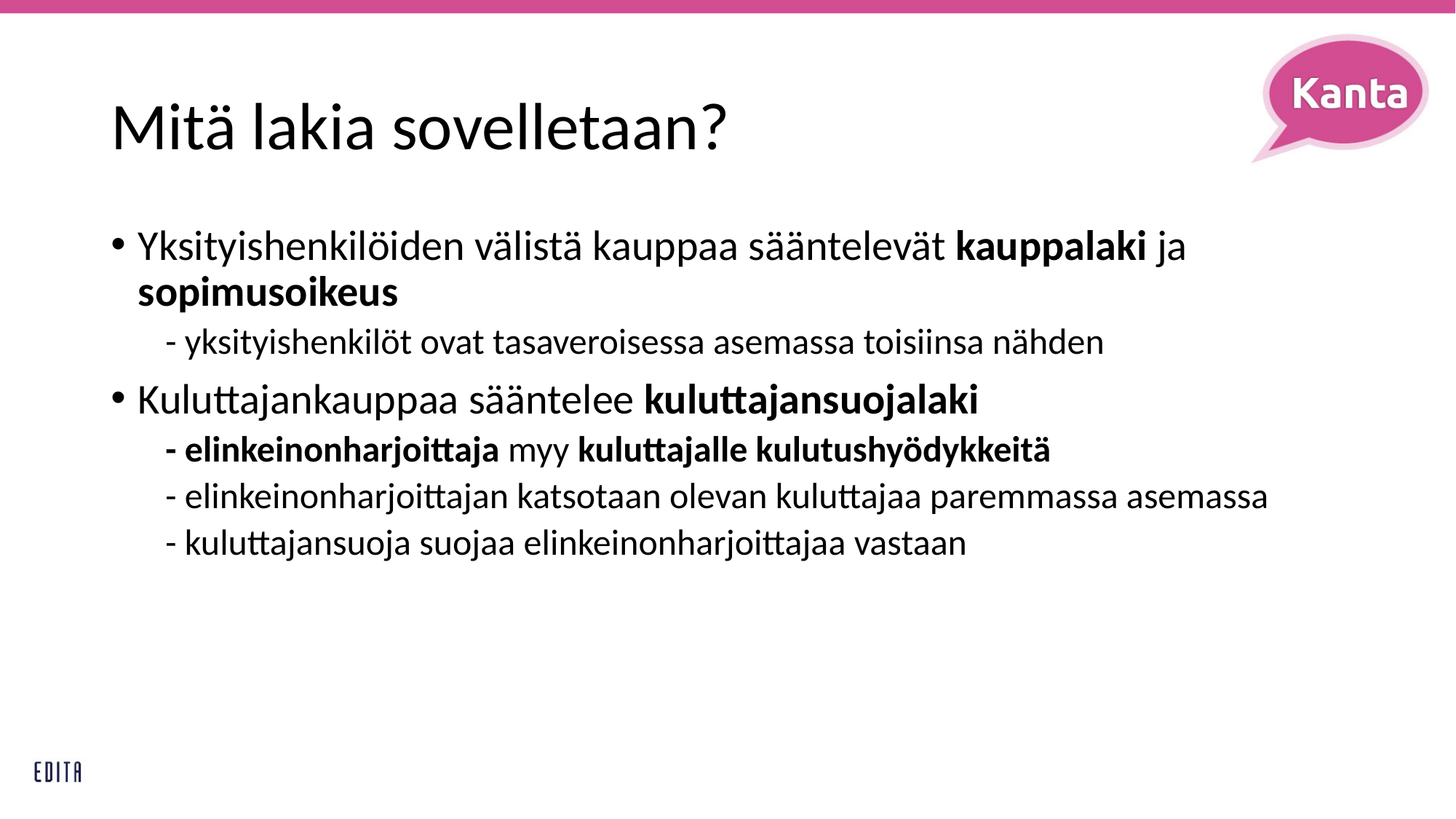

# Mitä lakia sovelletaan?
Yksityishenkilöiden välistä kauppaa sääntelevät kauppalaki ja sopimusoikeus
- yksityishenkilöt ovat tasaveroisessa asemassa toisiinsa nähden
Kuluttajankauppaa sääntelee kuluttajansuojalaki
- elinkeinonharjoittaja myy kuluttajalle kulutushyödykkeitä
- elinkeinonharjoittajan katsotaan olevan kuluttajaa paremmassa asemassa
- kuluttajansuoja suojaa elinkeinonharjoittajaa vastaan